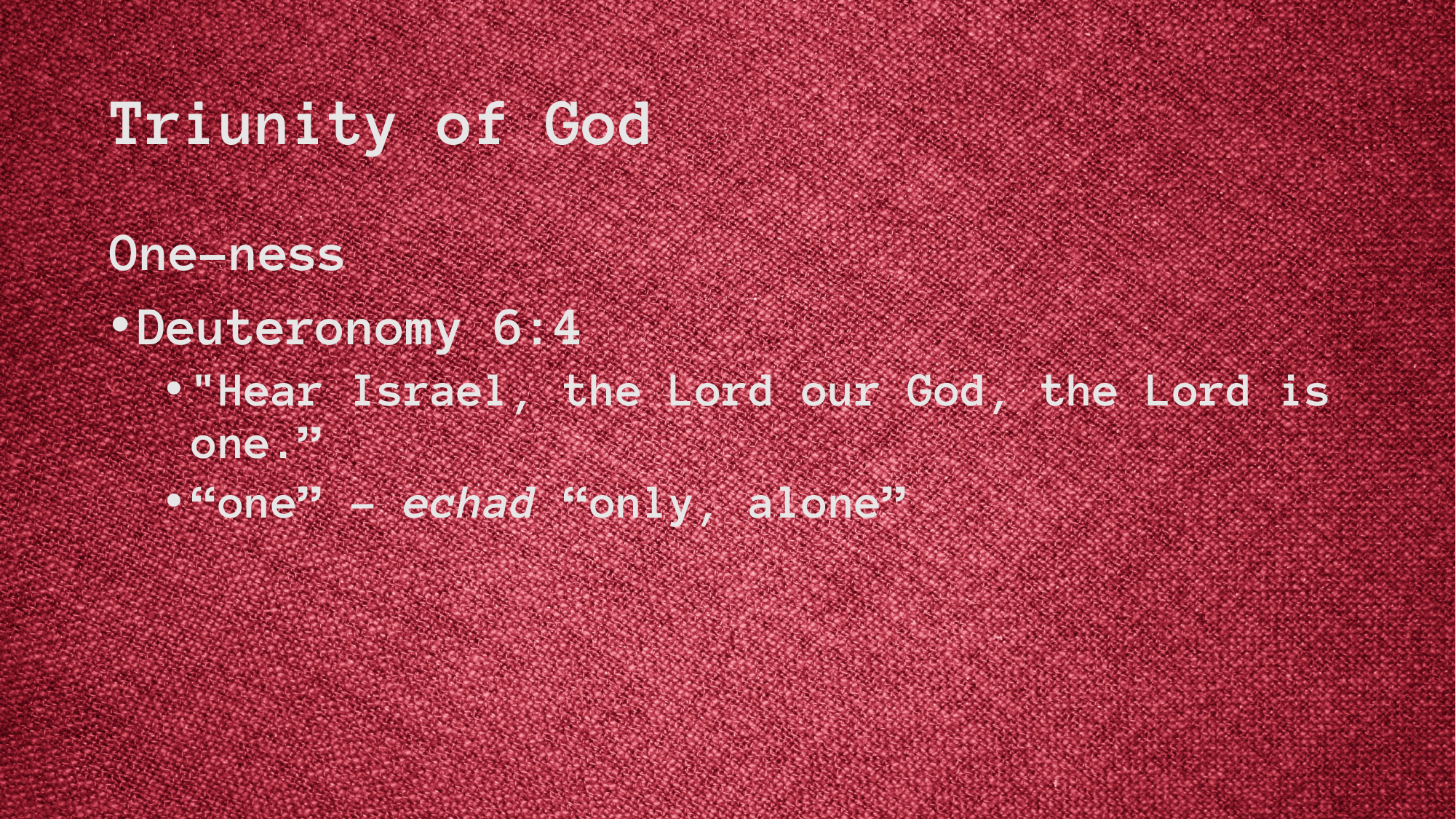

# Triunity of God
One-ness
Deuteronomy 6:4
"Hear Israel, the Lord our God, the Lord is one.”
“one” – echad “only, alone”